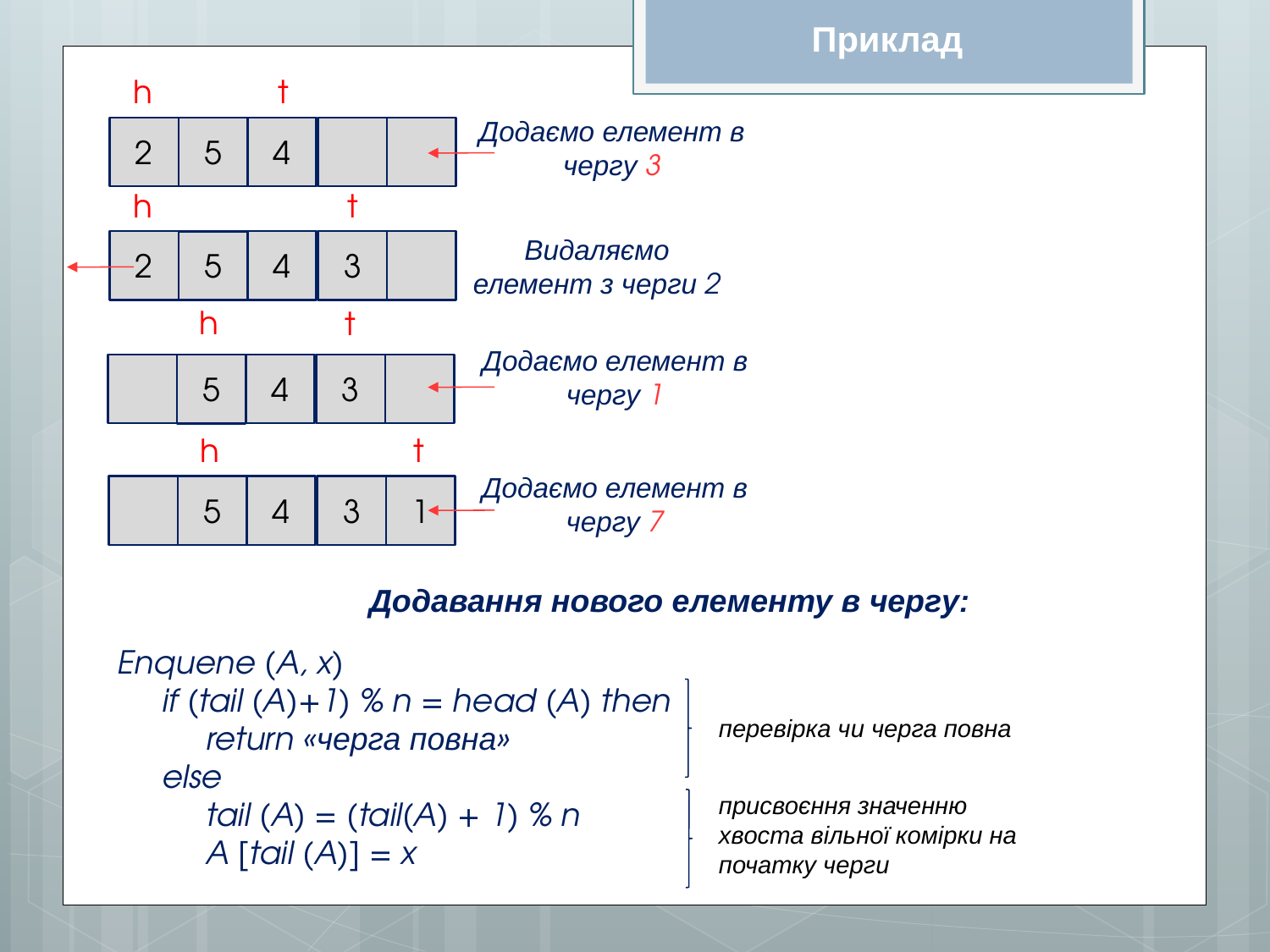

Приклад
h
t
Додаємо елемент в чергу 3
2
4

5
h
t
Видаляємо елемент з черги 2
2
4
3

5
h
t
Додаємо елемент в чергу 1

4
3

5
h
t
Додаємо елемент в чергу 7

4
3
1
5
Додавання нового елементу в чергу:
Enquene (A, x)
     if (tail (A)+1) % n = head (A) then
          return «черга повна»
     else
          tail (A) = (tail(A) + 1) % n
          A [tail (A)] = x

перевірка чи черга повна
присвоєння значенню хвоста вільної комірки на початку черги